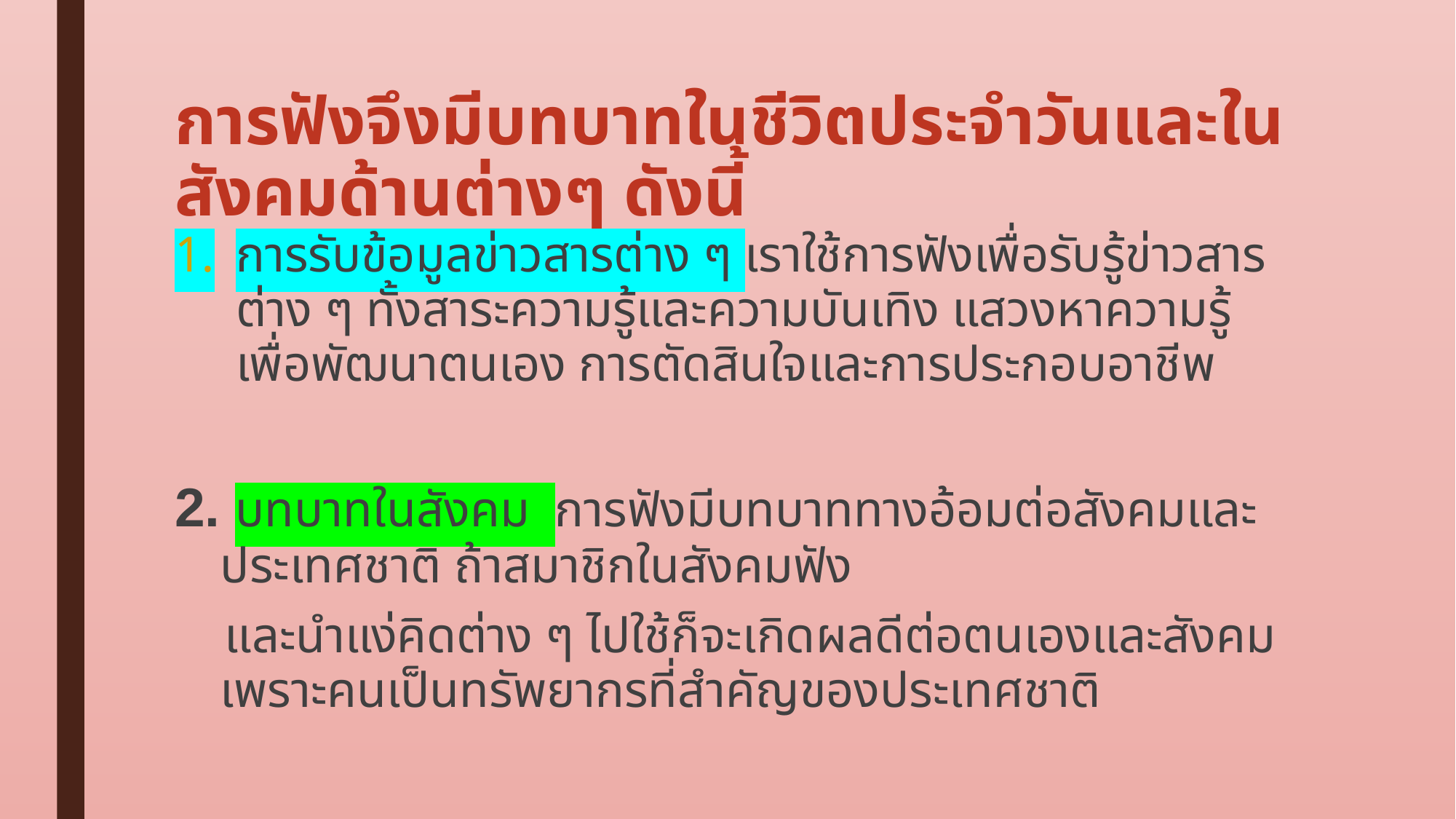

# การฟังจึงมีบทบาทในชีวิตประจำวันและในสังคมด้านต่างๆ ดังนี้
การรับข้อมูลข่าวสารต่าง ๆ เราใช้การฟังเพื่อรับรู้ข่าวสารต่าง ๆ ทั้งสาระความรู้และความบันเทิง แสวงหาความรู้เพื่อพัฒนาตนเอง การตัดสินใจและการประกอบอาชีพ

2. บทบาทในสังคม  การฟังมีบทบาททางอ้อมต่อสังคมและประเทศชาติ ถ้าสมาชิกในสังคมฟัง
    และนำแง่คิดต่าง ๆ ไปใช้ก็จะเกิดผลดีต่อตนเองและสังคม เพราะคนเป็นทรัพยากรที่สำคัญของประเทศชาติ